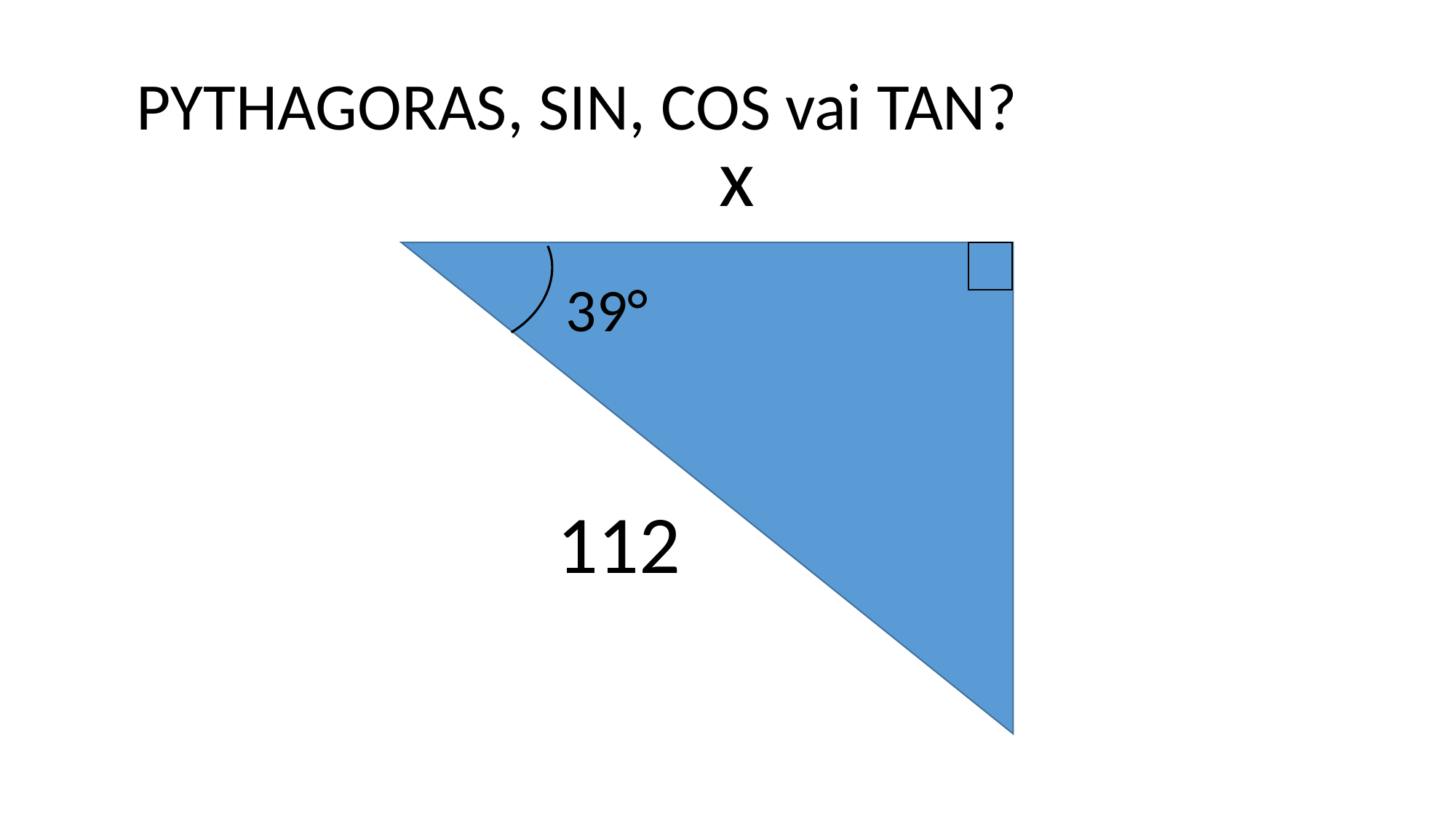

PYTHAGORAS, SIN, COS vai TAN?
x

39°
112